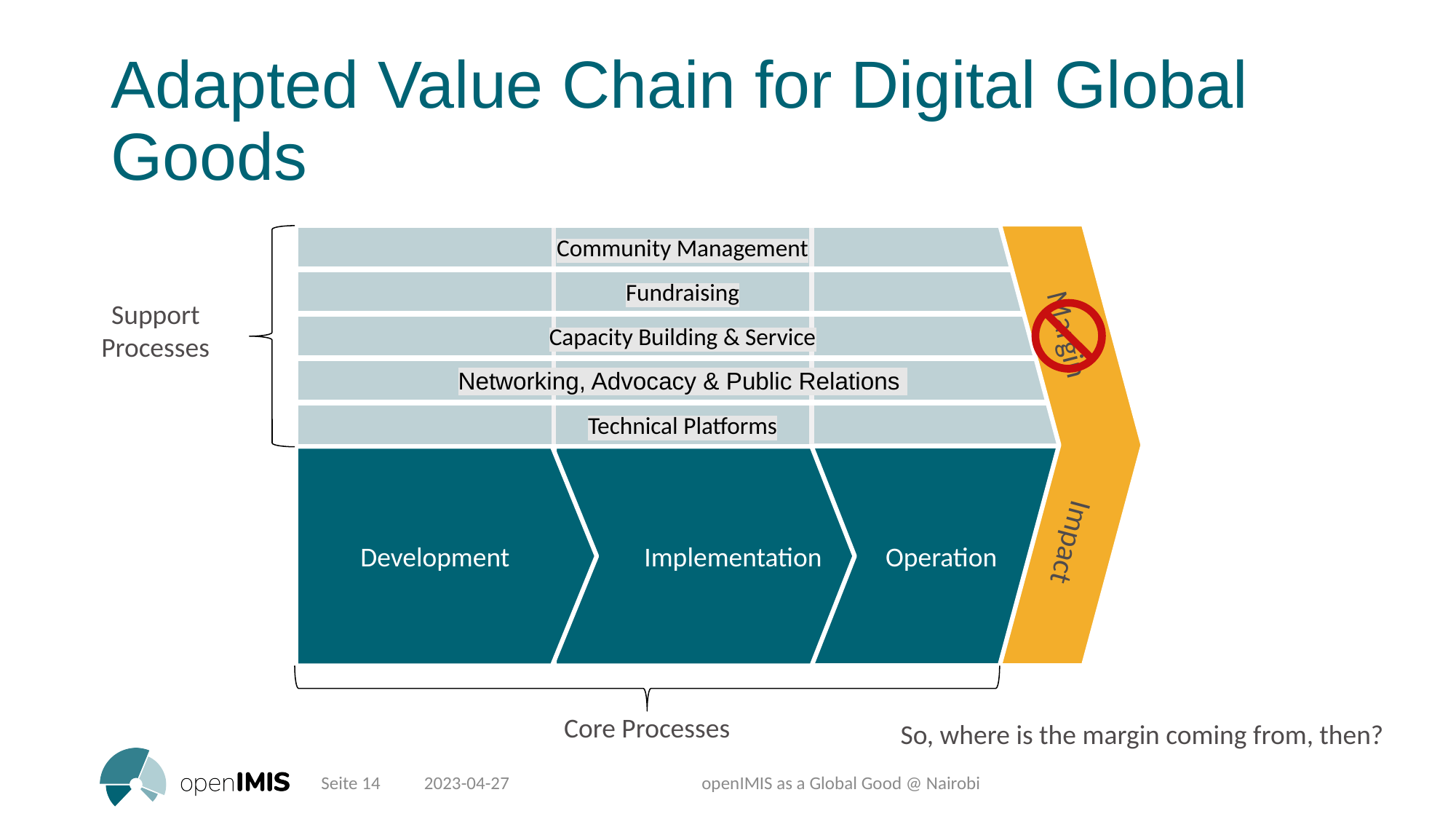

# Adapted Value Chain for Digital Global Goods

Community Management

Fundraising
Support
Processes

Margin
Capacity Building & Service

Networking, Advocacy & Public Relations
Technical Platforms
Operation
Development
Implementation
Impact
Core Processes
So, where is the margin coming from, then?
Seite 14
2023-04-27
openIMIS as a Global Good @ Nairobi